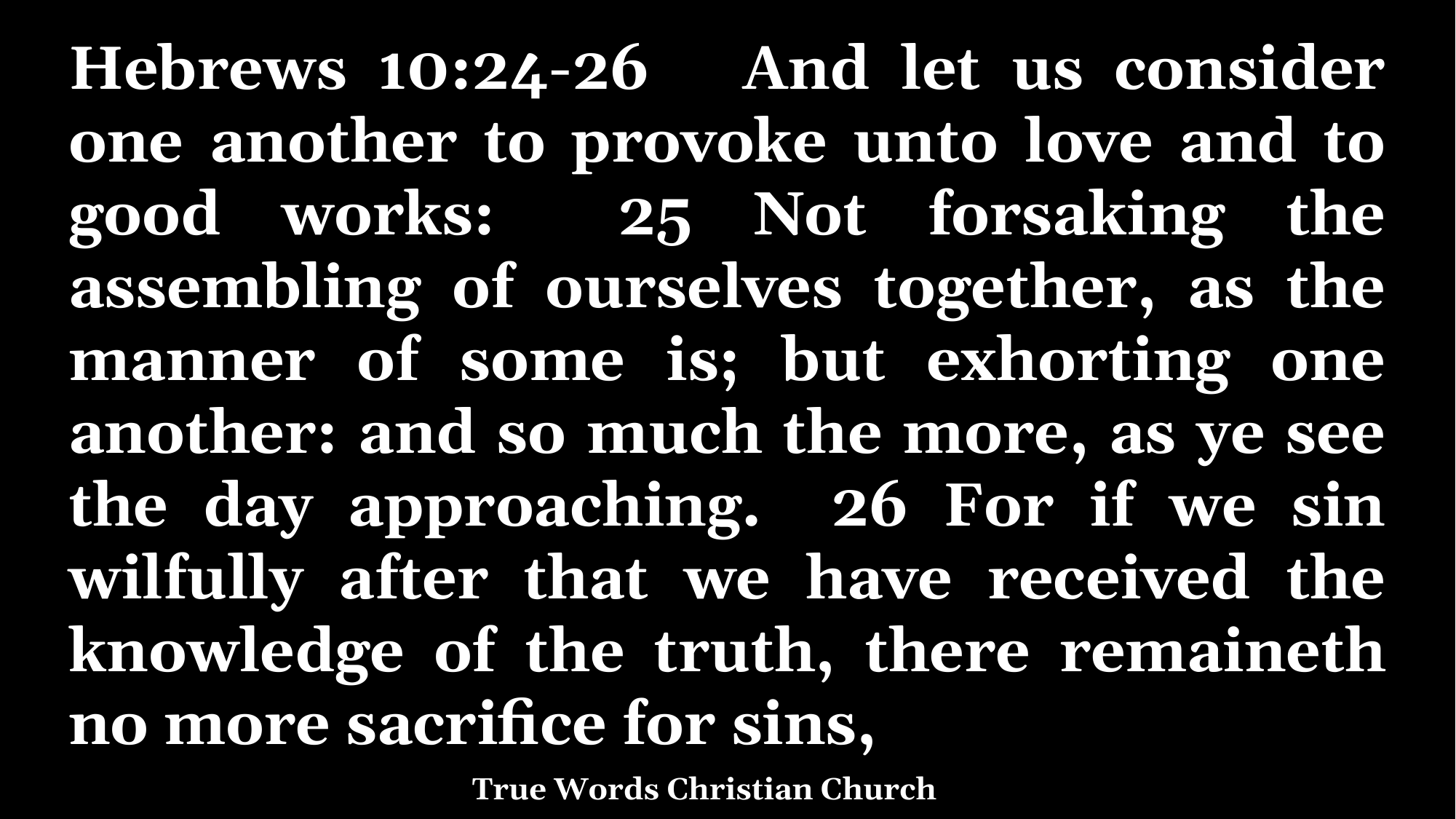

Hebrews 10:24-26   And let us consider one another to provoke unto love and to good works:  25 Not forsaking the assembling of ourselves together, as the manner of some is; but exhorting one another: and so much the more, as ye see the day approaching.  26 For if we sin wilfully after that we have received the knowledge of the truth, there remaineth no more sacrifice for sins,
True Words Christian Church